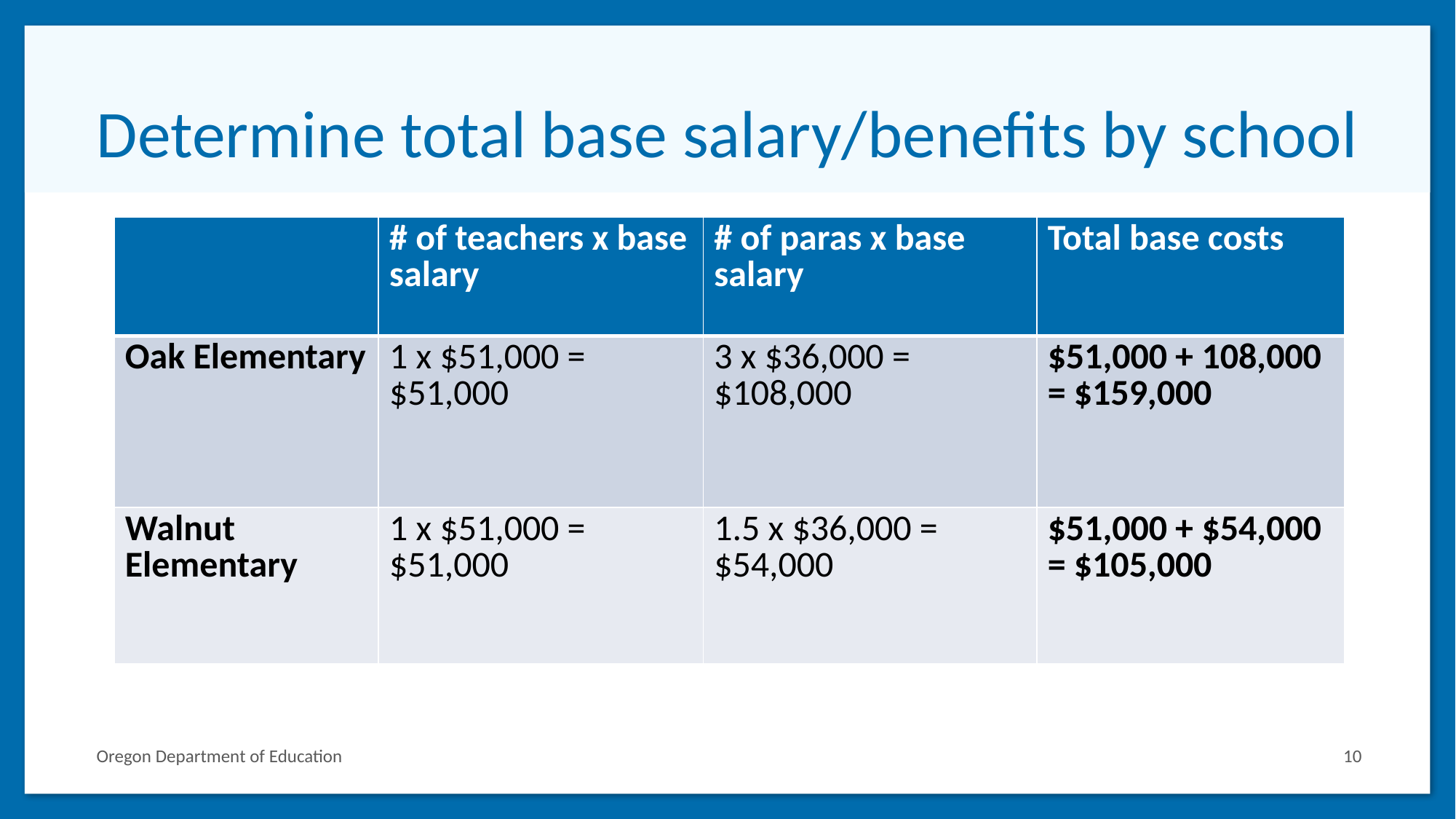

# Determine total base salary/benefits by school
|  | # of teachers x base salary | # of paras x base salary | Total base costs |
| --- | --- | --- | --- |
| Oak Elementary | 1 x $51,000 = $51,000 | 3 x $36,000 = $108,000 | $51,000 + 108,000 = $159,000 |
| Walnut Elementary | 1 x $51,000 = $51,000 | 1.5 x $36,000 = $54,000 | $51,000 + $54,000 = $105,000 |
Oregon Department of Education
10